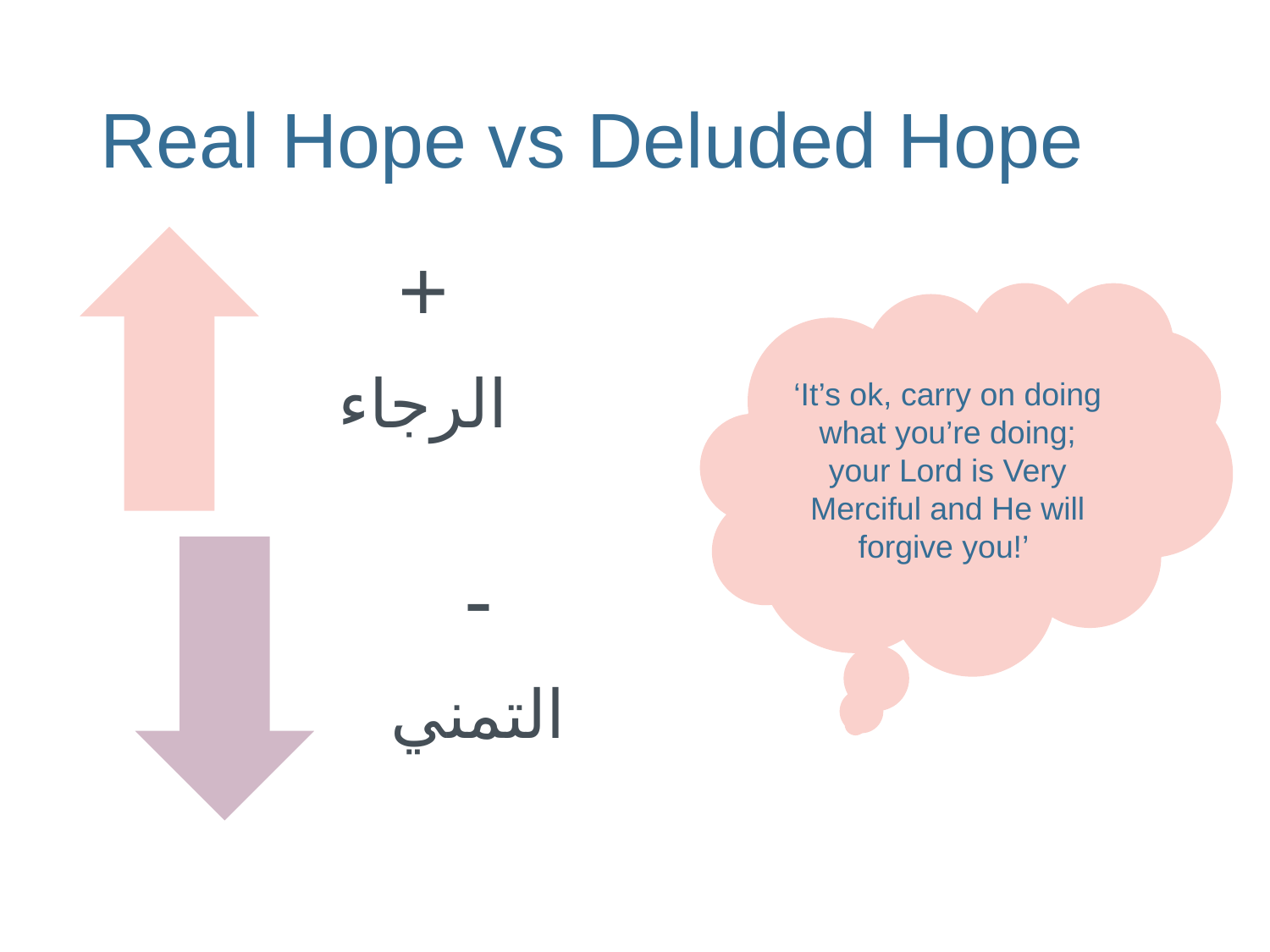

# Real Hope vs Deluded Hope
+
الرجاء
-
التمني
‘It’s ok, carry on doing what you’re doing; your Lord is Very Merciful and He will forgive you!’